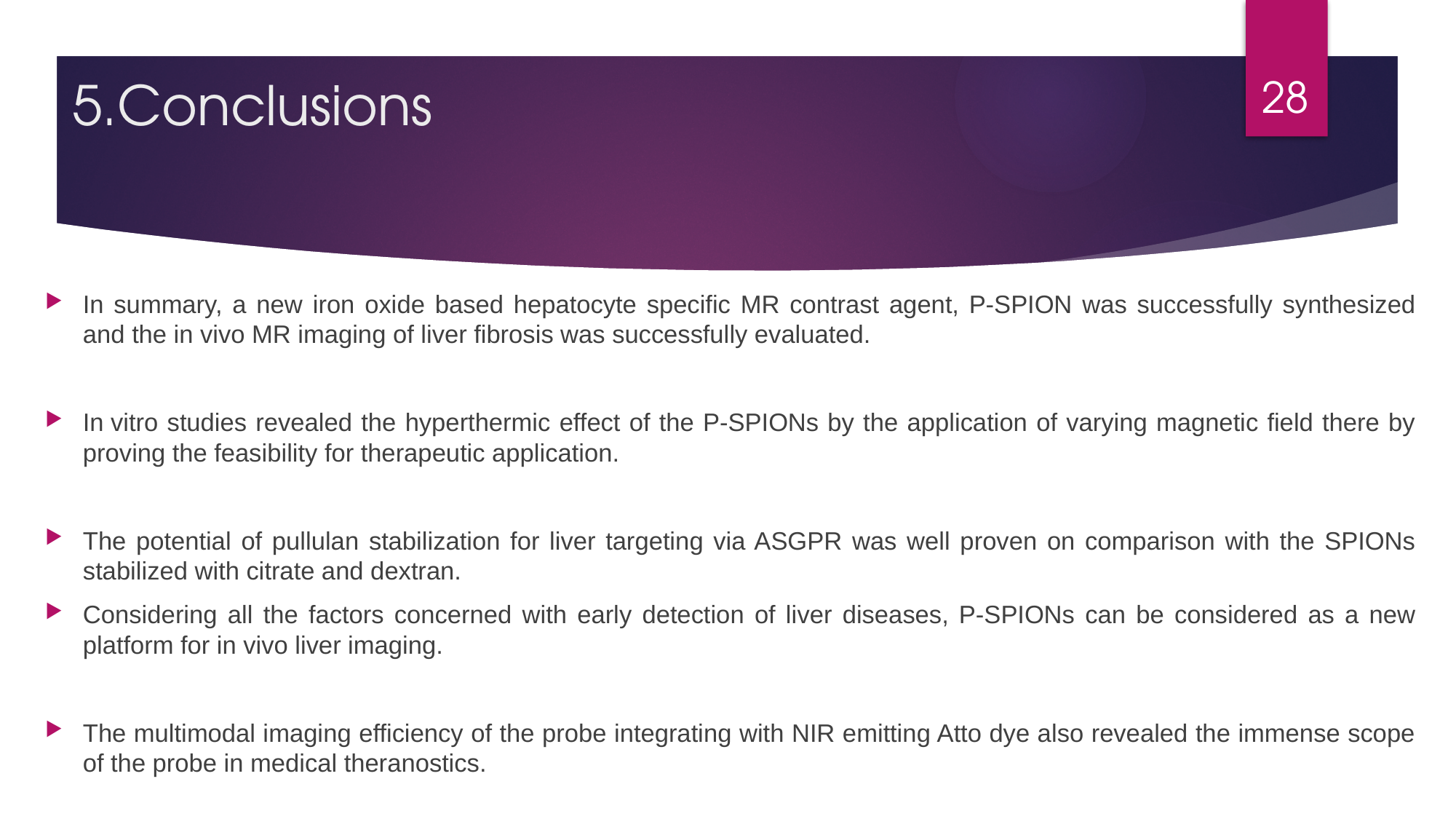

# 5.Conclusions
28
In summary, a new iron oxide based hepatocyte specific MR contrast agent, P-SPION was successfully synthesized and the in vivo MR imaging of liver fibrosis was successfully evaluated.

In vitro studies revealed the hyperthermic effect of the P-SPIONs by the application of varying magnetic field there by proving the feasibility for therapeutic application.

The potential of pullulan stabilization for liver targeting via ASGPR was well proven on comparison with the SPIONs stabilized with citrate and dextran.
Considering all the factors concerned with early detection of liver diseases, P-SPIONs can be considered as a new platform for in vivo liver imaging.

The multimodal imaging efficiency of the probe integrating with NIR emitting Atto dye also revealed the immense scope of the probe in medical theranostics.